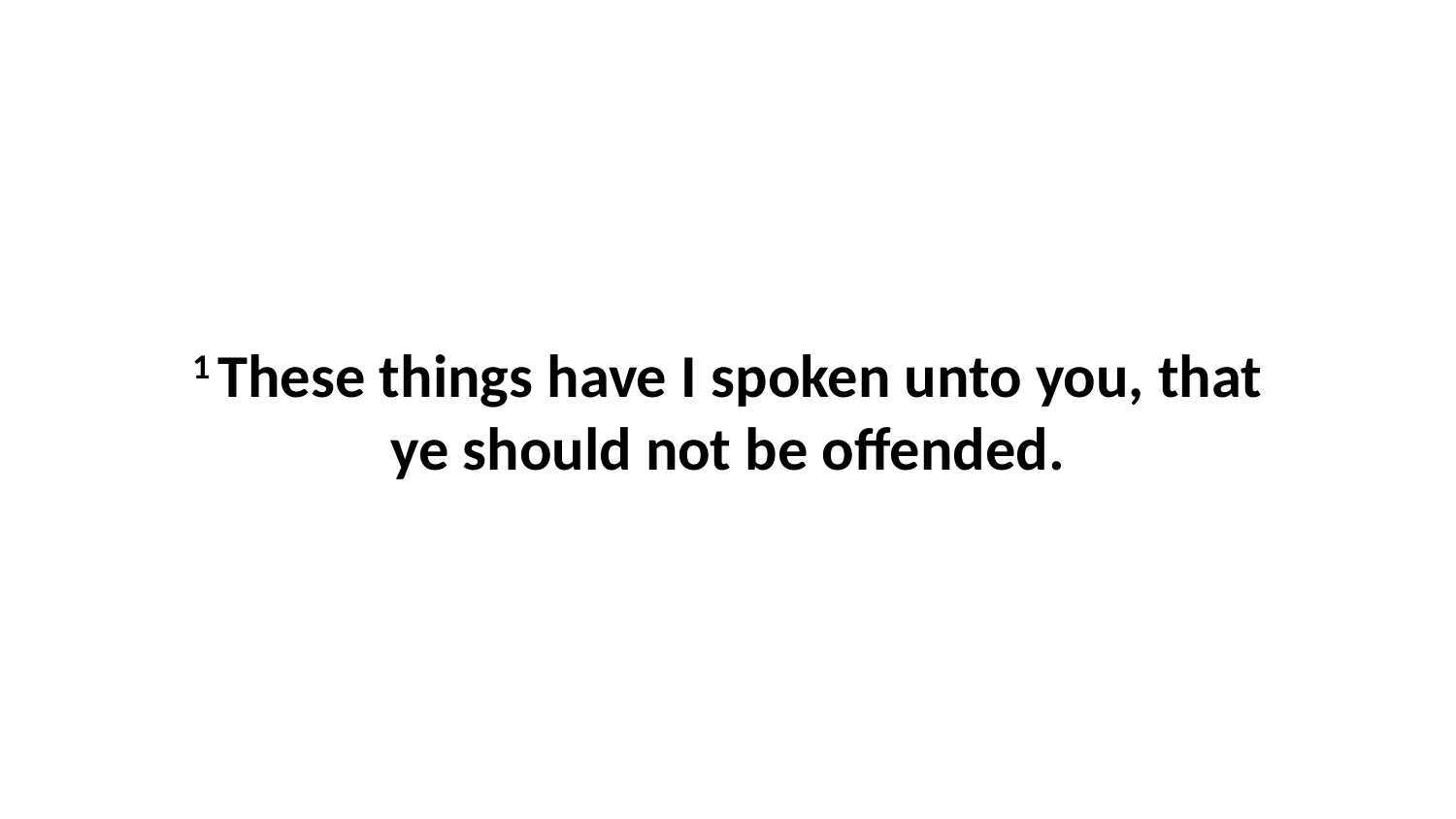

1 These things have I spoken unto you, that ye should not be offended.